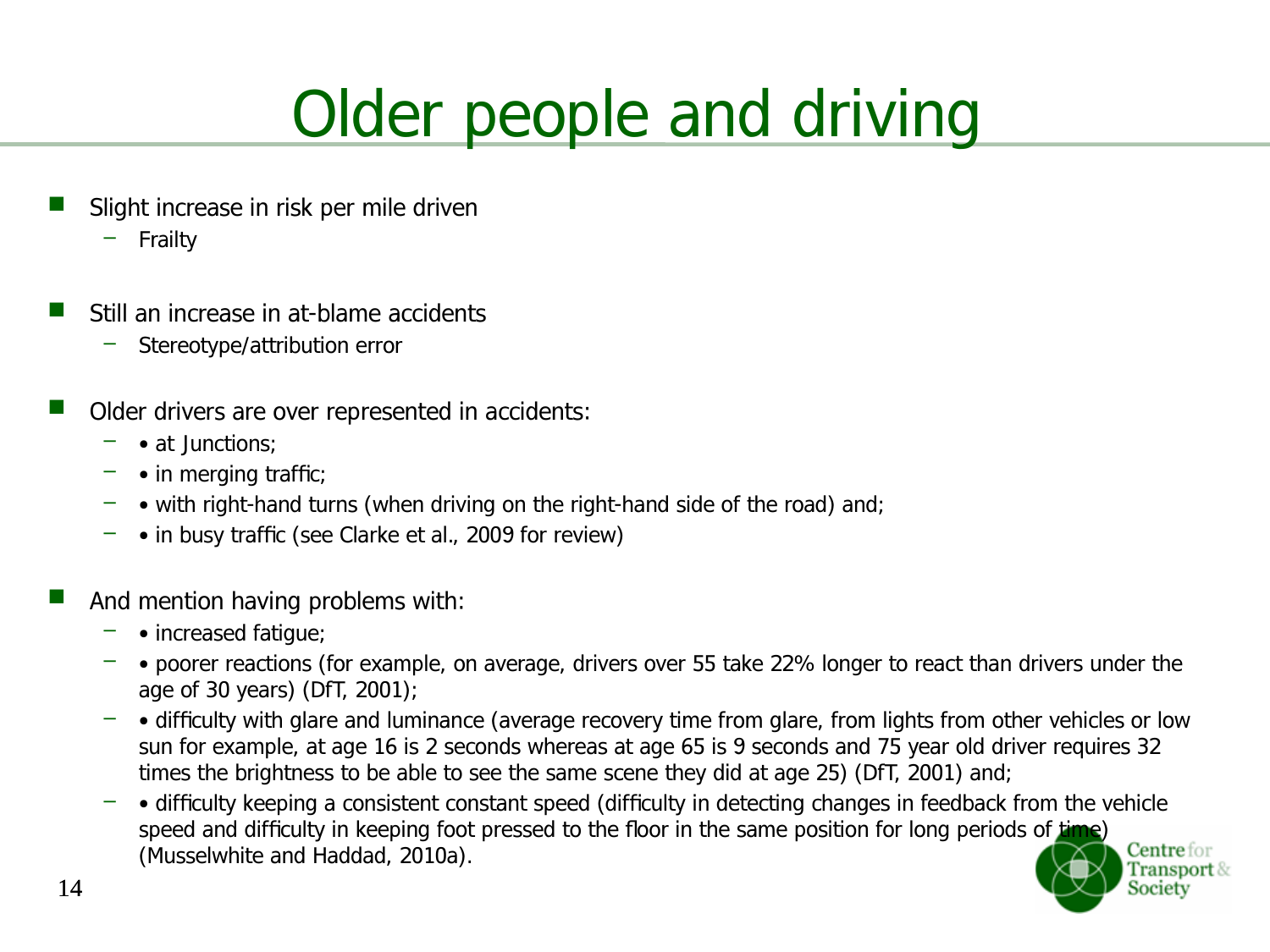

# Older people and driving
Slight increase in risk per mile driven
Frailty

Still an increase in at-blame accidents
Stereotype/attribution error

Older drivers are over represented in accidents:
• at Junctions;
• in merging traffic;
• with right-hand turns (when driving on the right-hand side of the road) and;
• in busy traffic (see Clarke et al., 2009 for review)

And mention having problems with:
• increased fatigue;
• poorer reactions (for example, on average, drivers over 55 take 22% longer to react than drivers under the age of 30 years) (DfT, 2001);
• difficulty with glare and luminance (average recovery time from glare, from lights from other vehicles or low sun for example, at age 16 is 2 seconds whereas at age 65 is 9 seconds and 75 year old driver requires 32 times the brightness to be able to see the same scene they did at age 25) (DfT, 2001) and;
• difficulty keeping a consistent constant speed (difficulty in detecting changes in feedback from the vehicle speed and difficulty in keeping foot pressed to the floor in the same position for long periods of time) (Musselwhite and Haddad, 2010a).
14